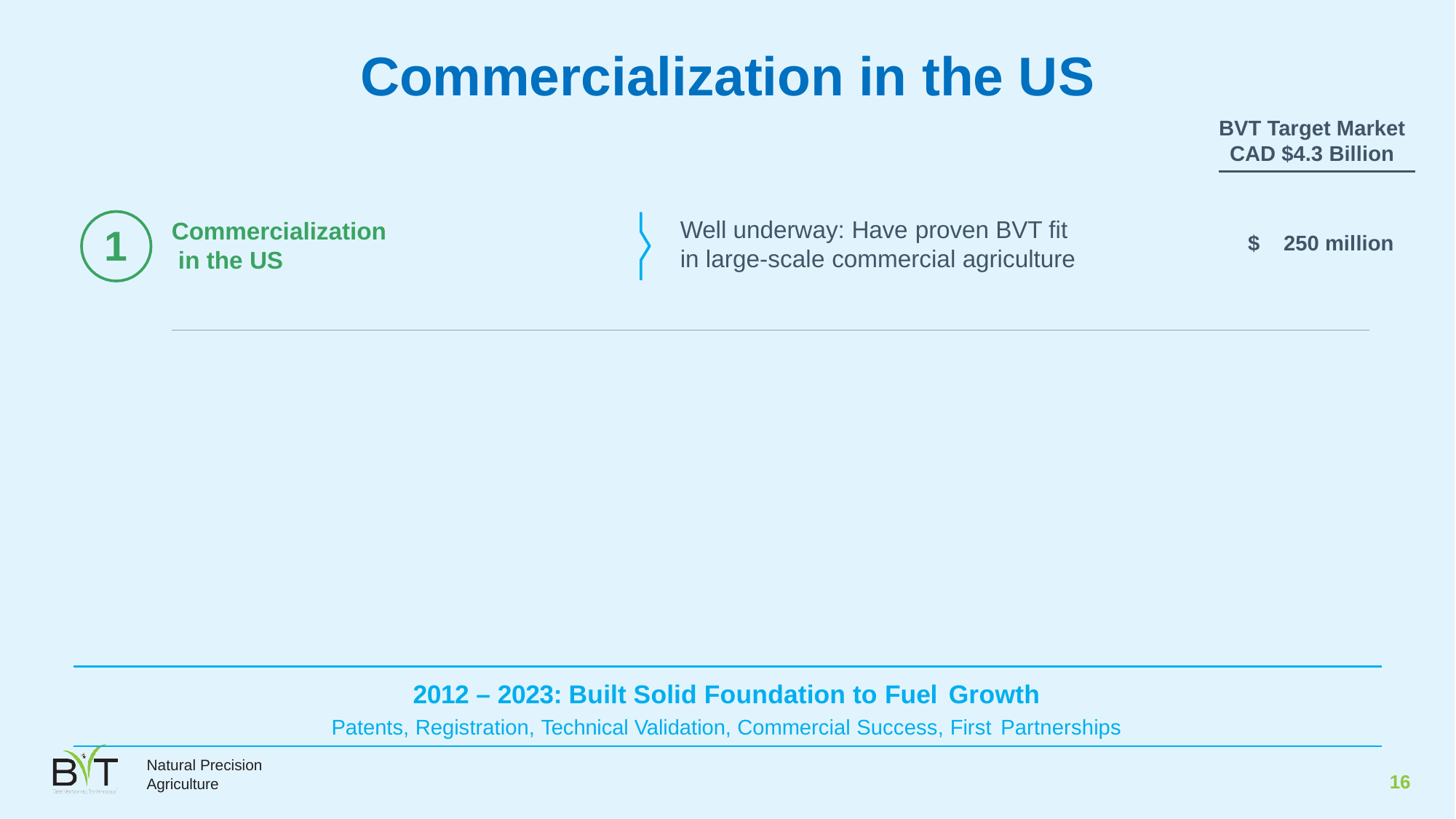

# Commercialization in the US
BVT Target Market
CAD $4.3 Billion

Well underway: Have proven BVT fit in large-scale commercial agriculture
Commercialization  in the US
1
$    250 million

2012 – 2023: Built Solid Foundation to Fuel Growth
Patents, Registration, Technical Validation, Commercial Success, First Partnerships

Natural Precision  Agriculture
16